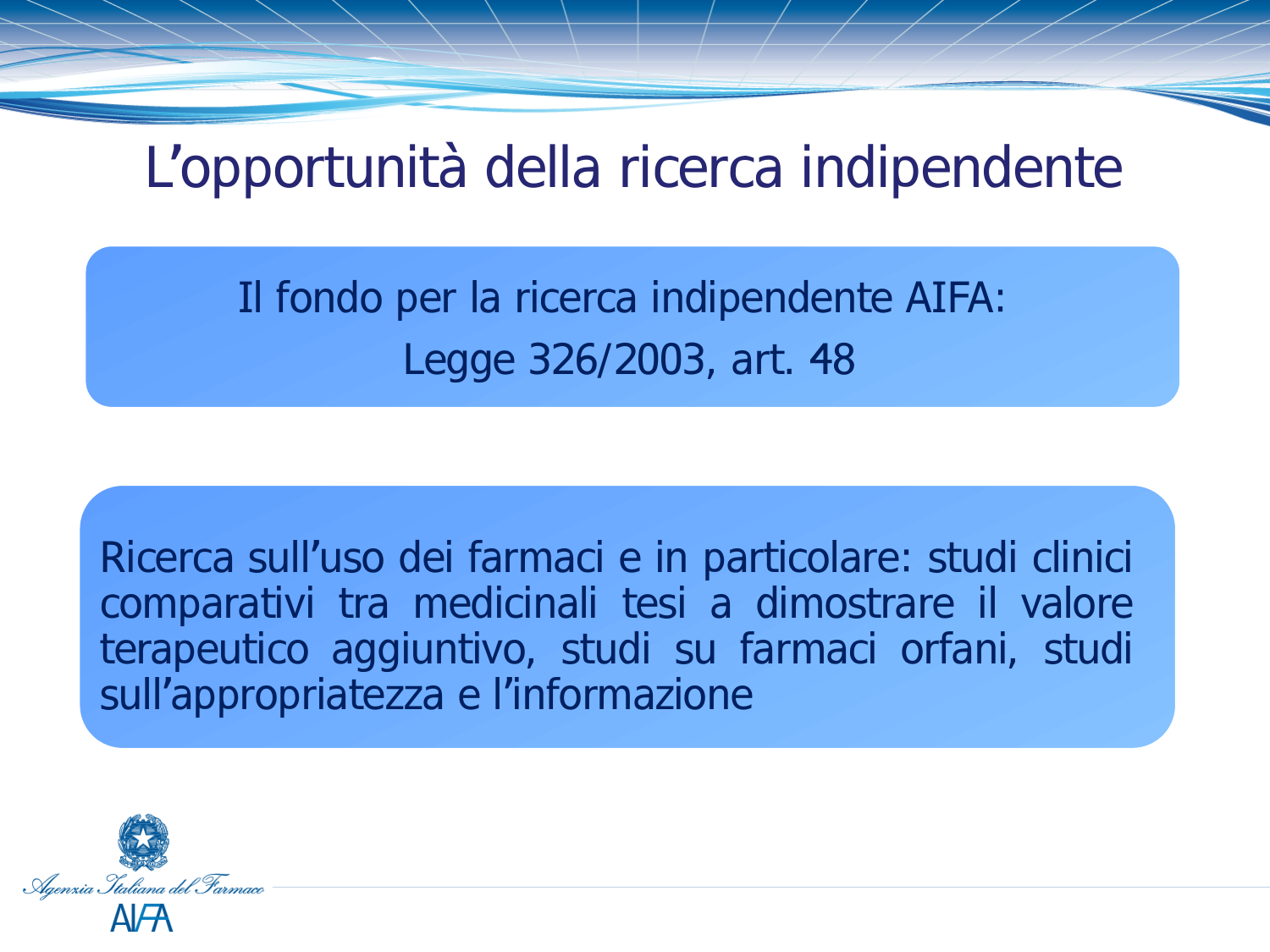

# L’opportunità della ricerca indipendente

Il fondo per la ricerca indipendente AIFA:
Legge 326/2003, art. 48
Ricerca sull’uso dei farmaci e in particolare: studi clinici comparativi tra medicinali tesi a dimostrare il valore terapeutico aggiuntivo, studi su farmaci orfani, studi sull’appropriatezza e l’informazione